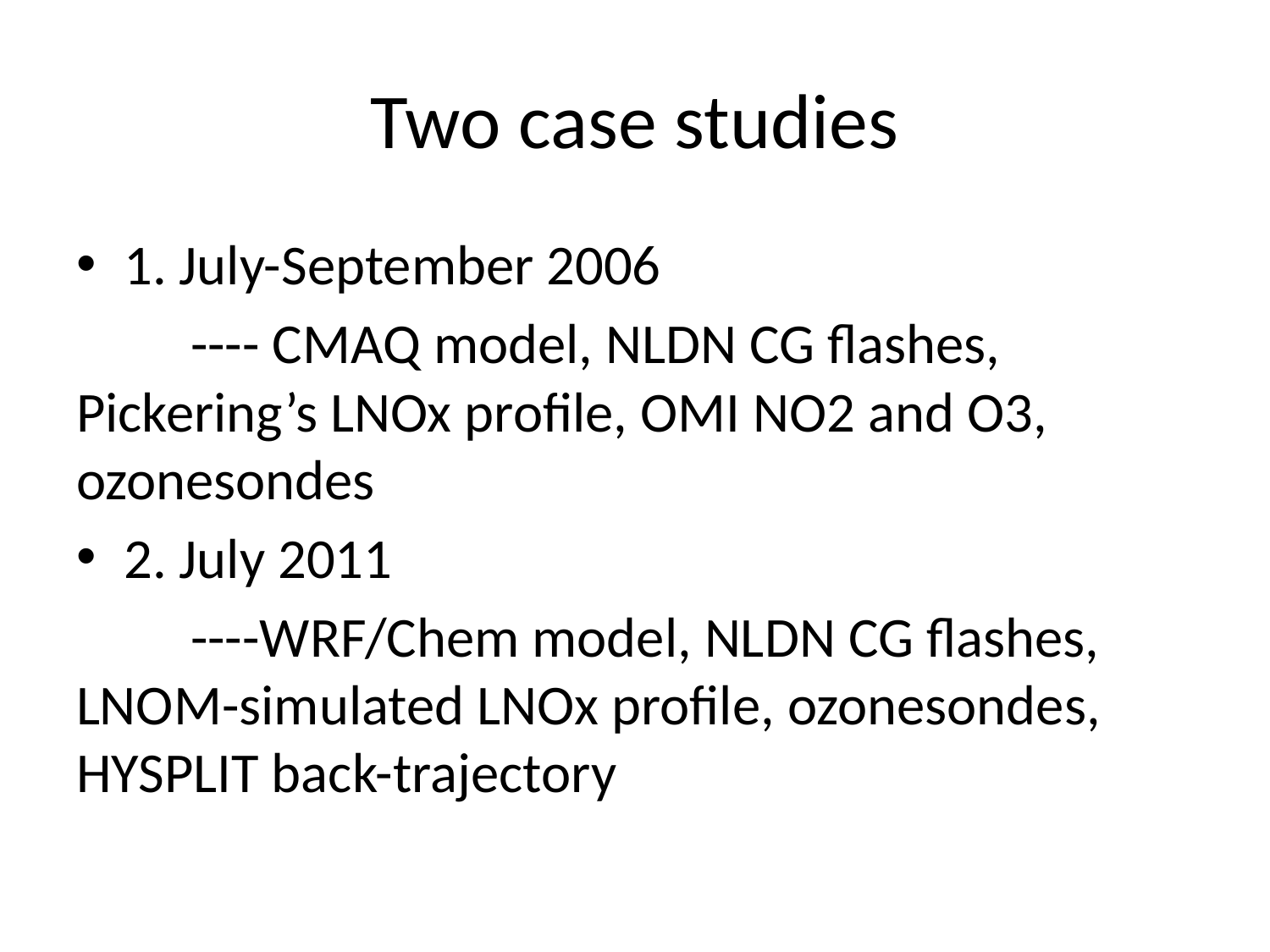

# Two case studies
1. July-September 2006
         ---- CMAQ model, NLDN CG flashes, Pickering’s LNOx profile, OMI NO2 and O3, ozonesondes
2. July 2011
         ----WRF/Chem model, NLDN CG flashes, LNOM-simulated LNOx profile, ozonesondes, HYSPLIT back-trajectory